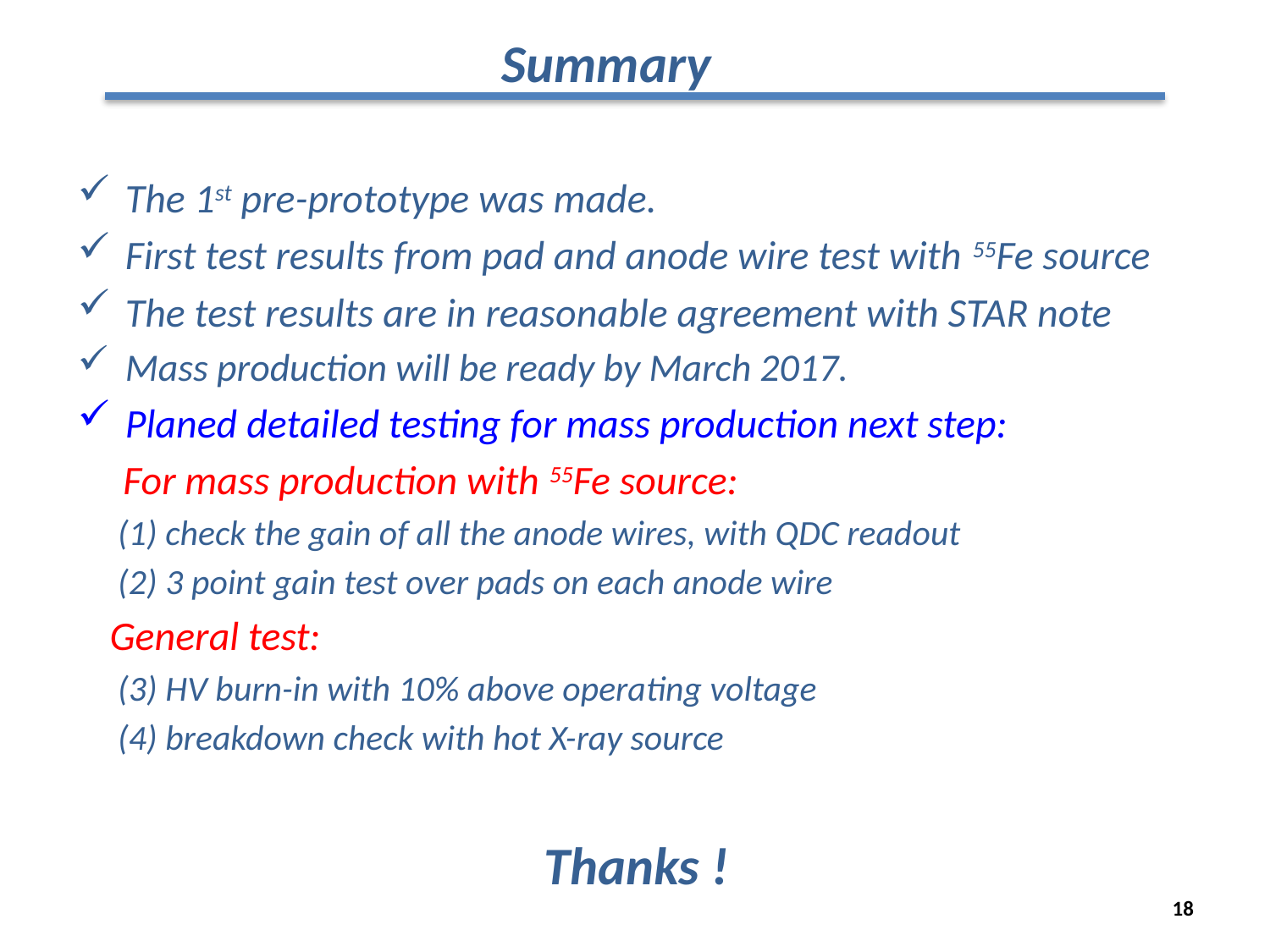

# Summary
The 1st pre-prototype was made.
First test results from pad and anode wire test with 55Fe source
The test results are in reasonable agreement with STAR note
Mass production will be ready by March 2017.
Planed detailed testing for mass production next step:
     For mass production with 55Fe source:
     (1) check the gain of all the anode wires, with QDC readout
     (2) 3 point gain test over pads on each anode wire
    General test:
     (3) HV burn-in with 10% above operating voltage
     (4) breakdown check with hot X-ray source

Thanks !
18